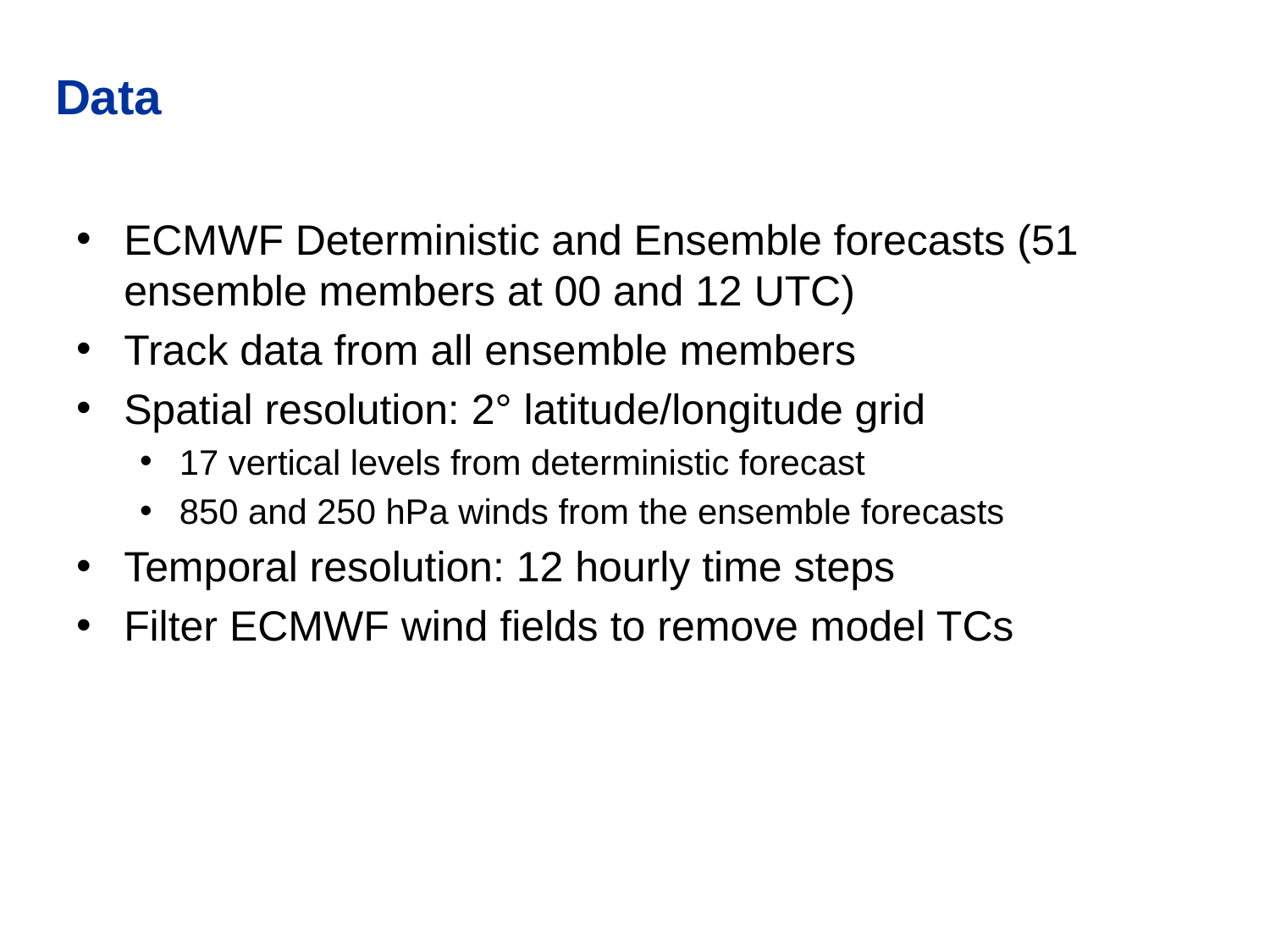

# Data
ECMWF Deterministic and Ensemble forecasts (51 ensemble members at 00 and 12 UTC)
Track data from all ensemble members
Spatial resolution: 2° latitude/longitude grid
17 vertical levels from deterministic forecast
850 and 250 hPa winds from the ensemble forecasts
Temporal resolution: 12 hourly time steps
Filter ECMWF wind fields to remove model TCs